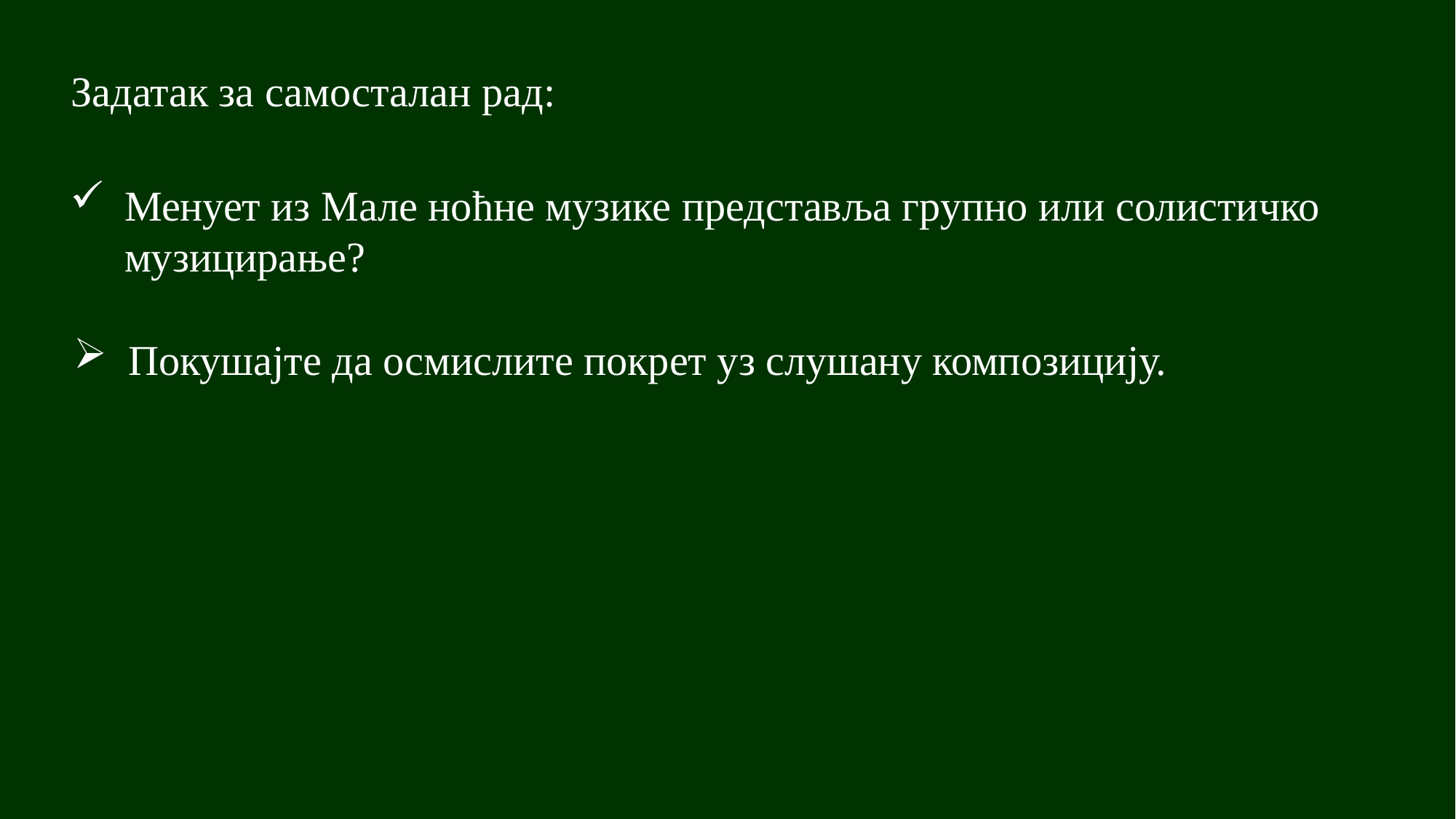

Задатак за самосталан рад:
Менует из Мале ноћне музике представља групно или солистичко музицирање?
Покушајте да осмислите покрет уз слушану композицију.